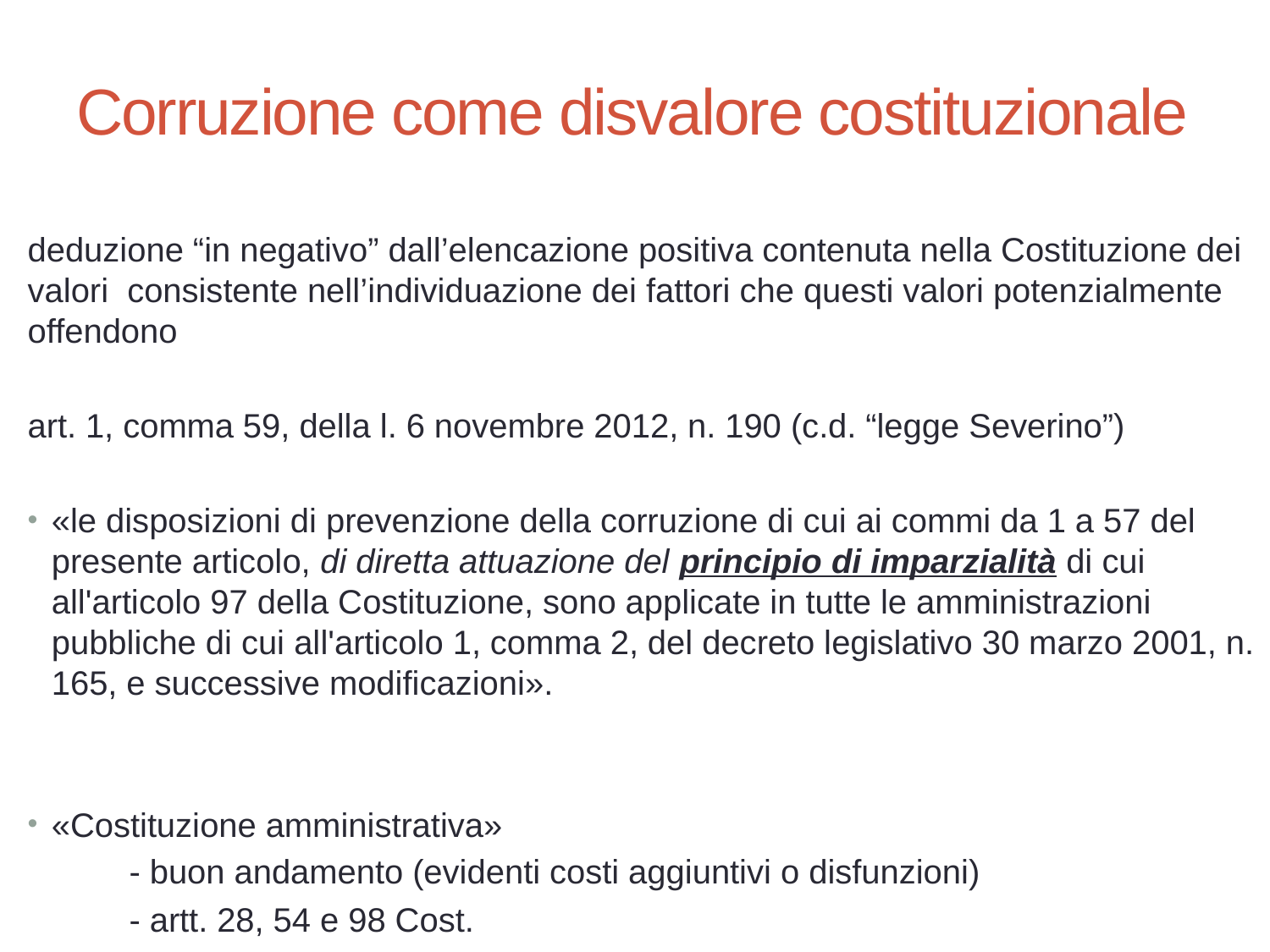

6
# Corruzione come disvalore costituzionale
deduzione “in negativo” dall’elencazione positiva contenuta nella Costituzione dei valori  consistente nell’individuazione dei fattori che questi valori potenzialmente offendono

art. 1, comma 59, della l. 6 novembre 2012, n. 190 (c.d. “legge Severino”)

«le disposizioni di prevenzione della corruzione di cui ai commi da 1 a 57 del presente articolo, di diretta attuazione del principio di imparzialità di cui all'articolo 97 della Costituzione, sono applicate in tutte le amministrazioni pubbliche di cui all'articolo 1, comma 2, del decreto legislativo 30 marzo 2001, n. 165, e successive modificazioni».

«Costituzione amministrativa»
	- buon andamento (evidenti costi aggiuntivi o disfunzioni)
	- artt. 28, 54 e 98 Cost.